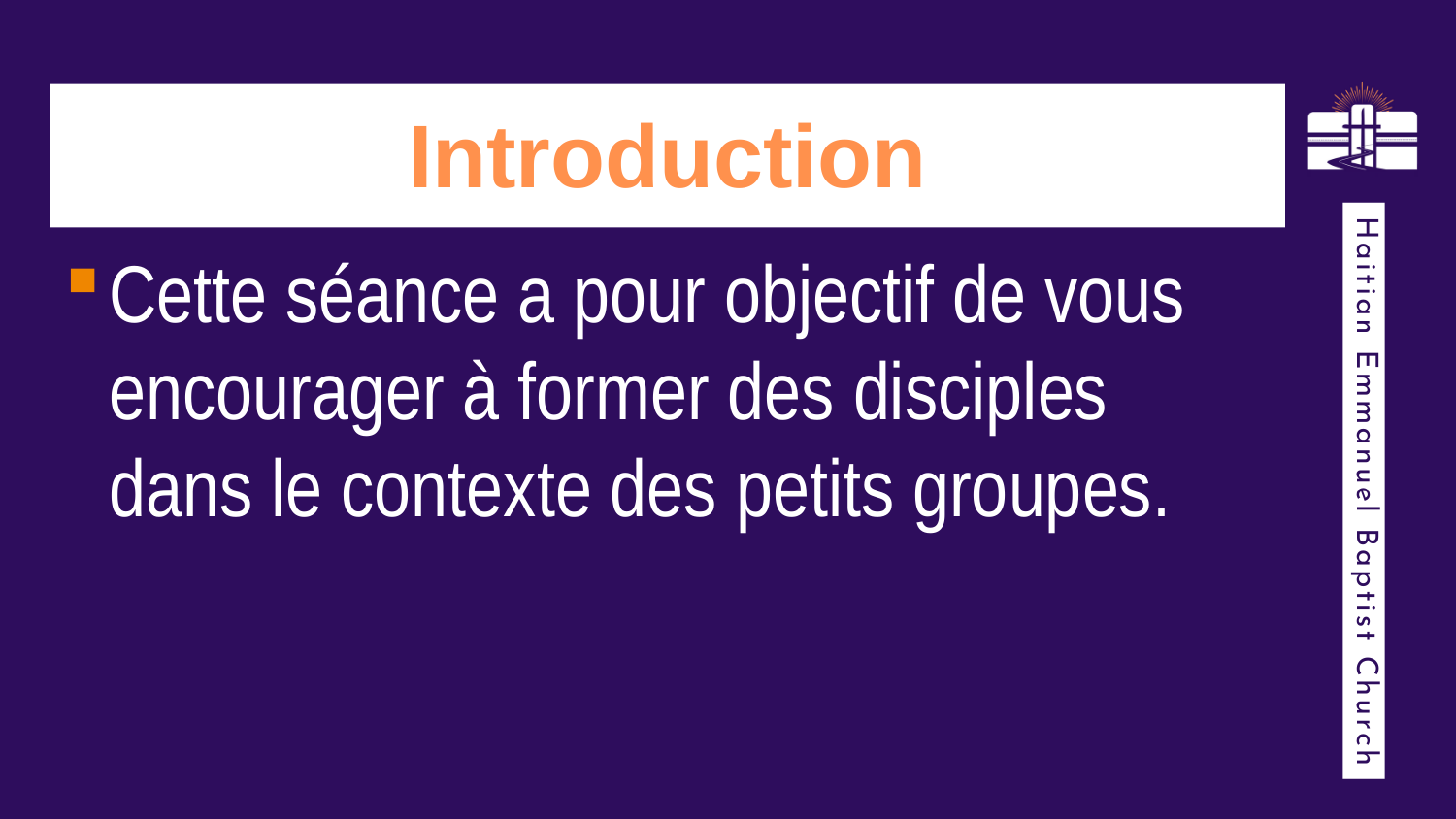

# Introduction
Cette séance a pour objectif de vous encourager à former des disciples dans le contexte des petits groupes.